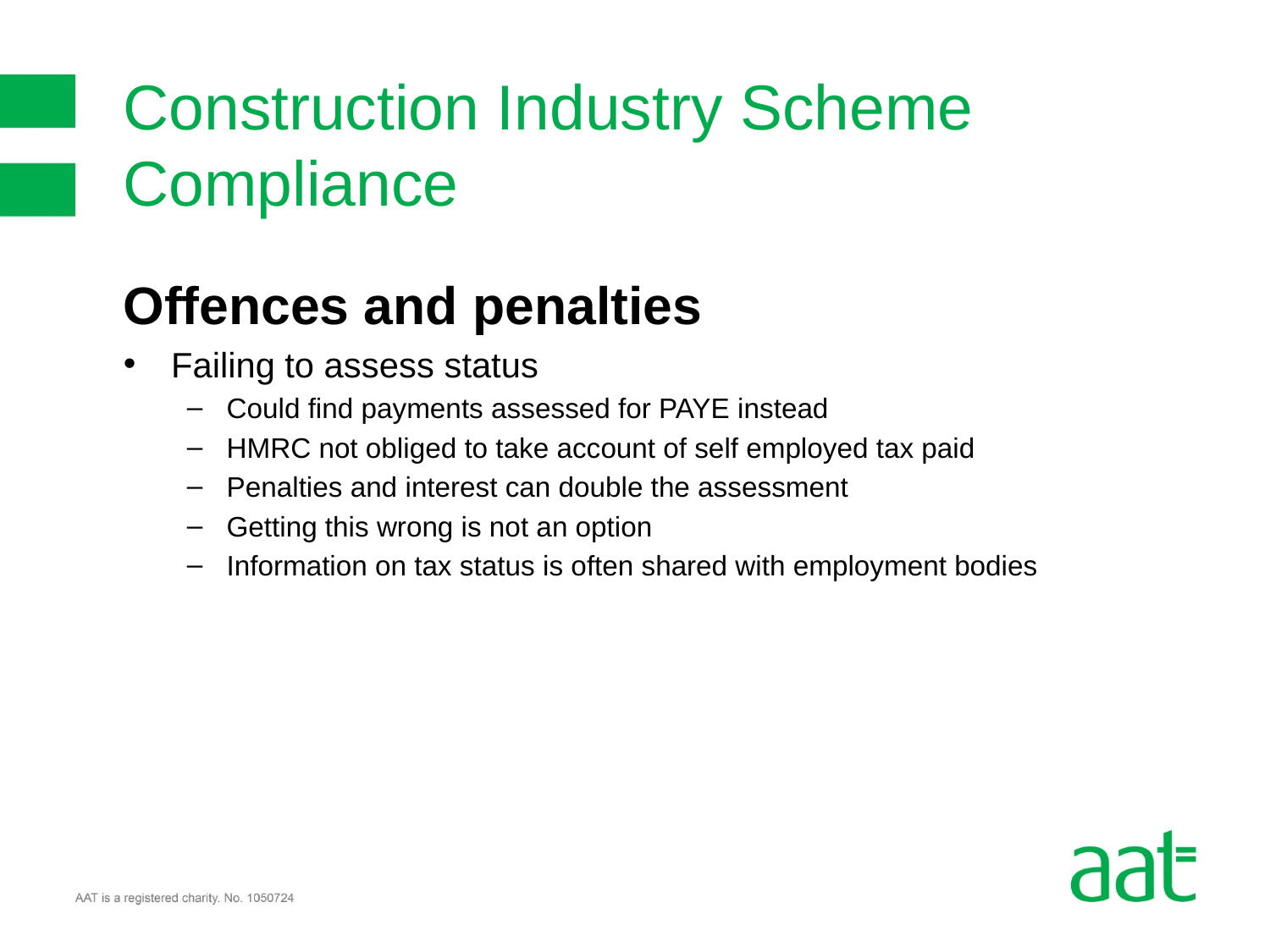

# Construction Industry Scheme Compliance
Offences and penalties
Failing to assess status
Could find payments assessed for PAYE instead
HMRC not obliged to take account of self employed tax paid
Penalties and interest can double the assessment
Getting this wrong is not an option
Information on tax status is often shared with employment bodies